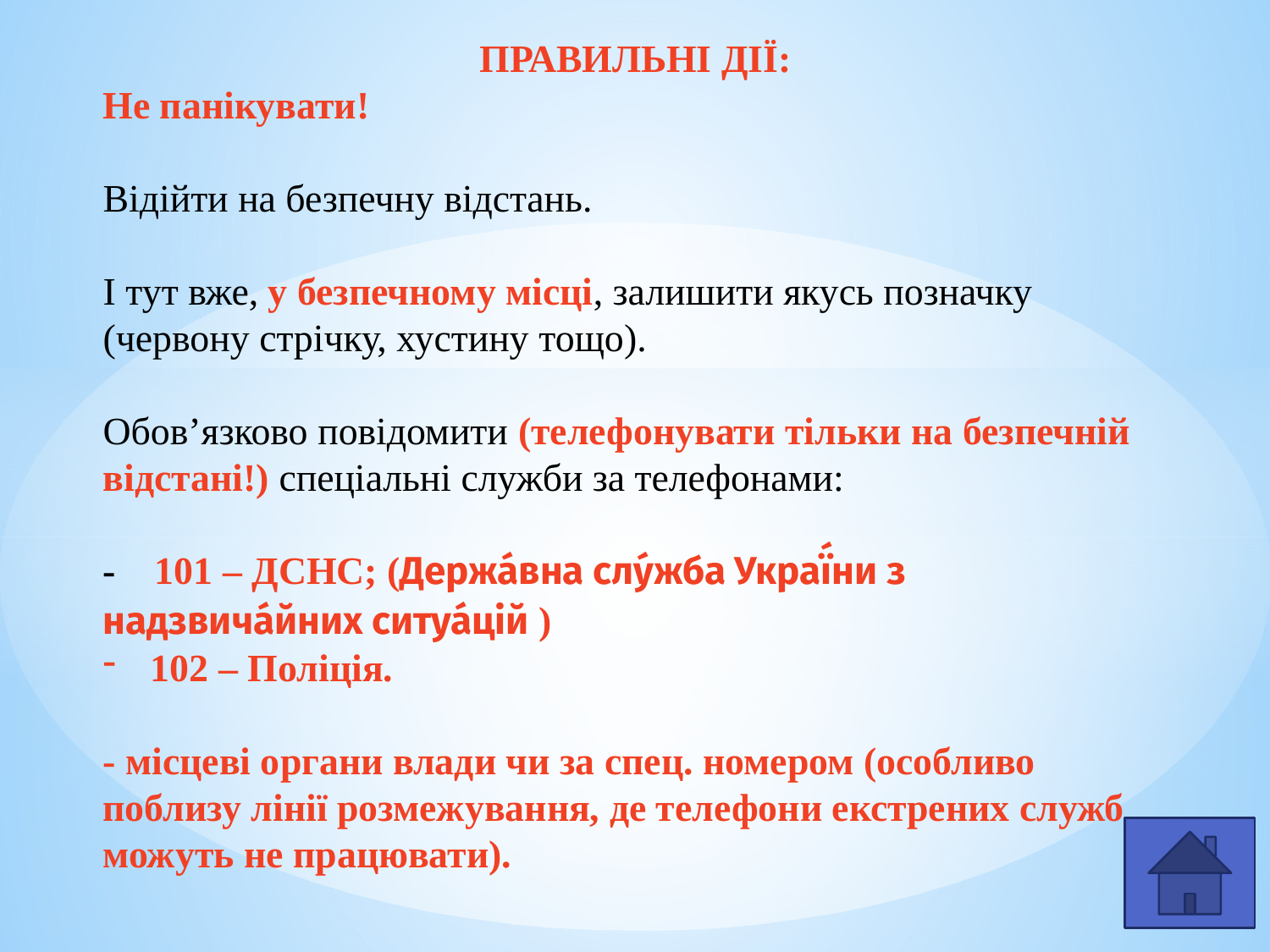

ПРАВИЛЬНІ ДІЇ:​​
Не панікувати!

Відійти на безпечну відстань.

І тут вже, у безпечному місці, залишити якусь позначку (червону стрічку, хустину тощо).

Обов’язково повідомити (телефонувати тільки на безпечній відстані!) спеціальні служби за телефонами:

-    101 – ДСНС; (Держа́вна слу́жба Украї́ни з надзвича́йних ситуа́цій )
102 – Поліція.

- місцеві органи влади чи за спец. номером (особливо поблизу лінії розмежування, де телефони екстрених служб можуть не працювати).